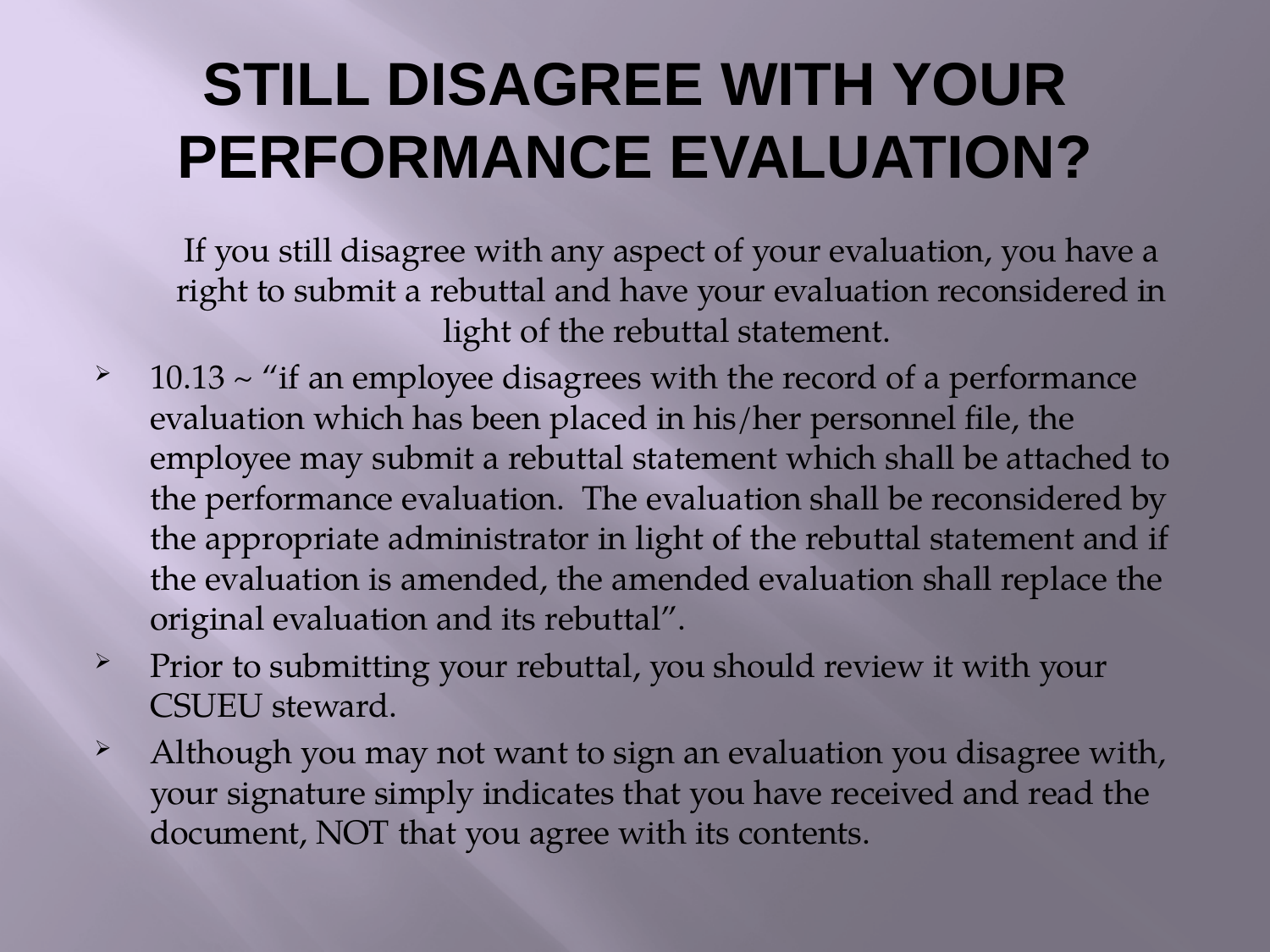

# STILL DISAGREE WITH YOUR PERFORMANCE EVALUATION?
	If you still disagree with any aspect of your evaluation, you have a right to submit a rebuttal and have your evaluation reconsidered in light of the rebuttal statement.
10.13 ~ “if an employee disagrees with the record of a performance evaluation which has been placed in his/her personnel file, the employee may submit a rebuttal statement which shall be attached to the performance evaluation.  The evaluation shall be reconsidered by the appropriate administrator in light of the rebuttal statement and if the evaluation is amended, the amended evaluation shall replace the original evaluation and its rebuttal”.
Prior to submitting your rebuttal, you should review it with your CSUEU steward.
Although you may not want to sign an evaluation you disagree with, your signature simply indicates that you have received and read the document, NOT that you agree with its contents.